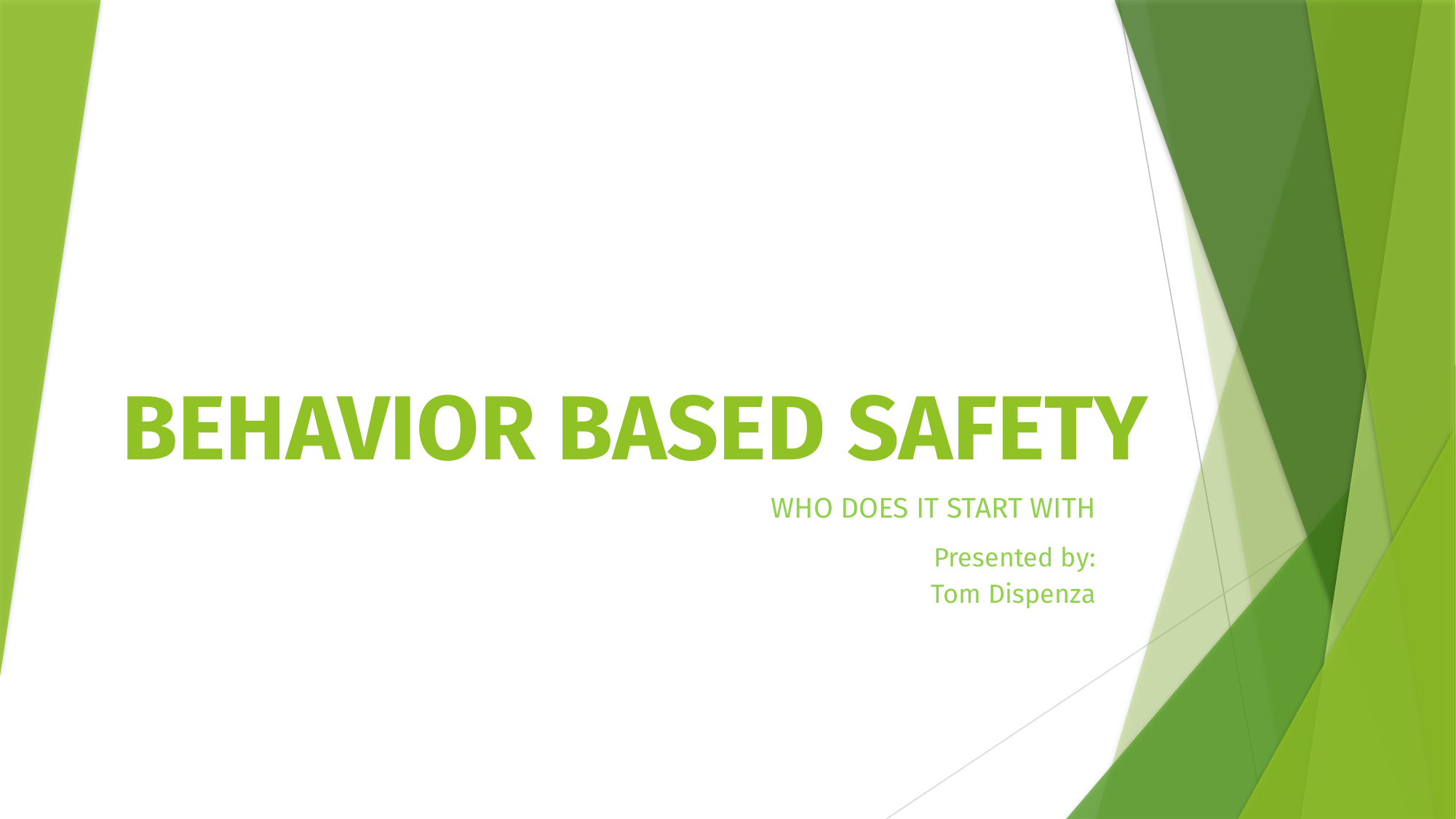

# BEHAVIOR BASED SAFETY
WHO DOES IT START WITH

Presented by:
Tom Dispenza